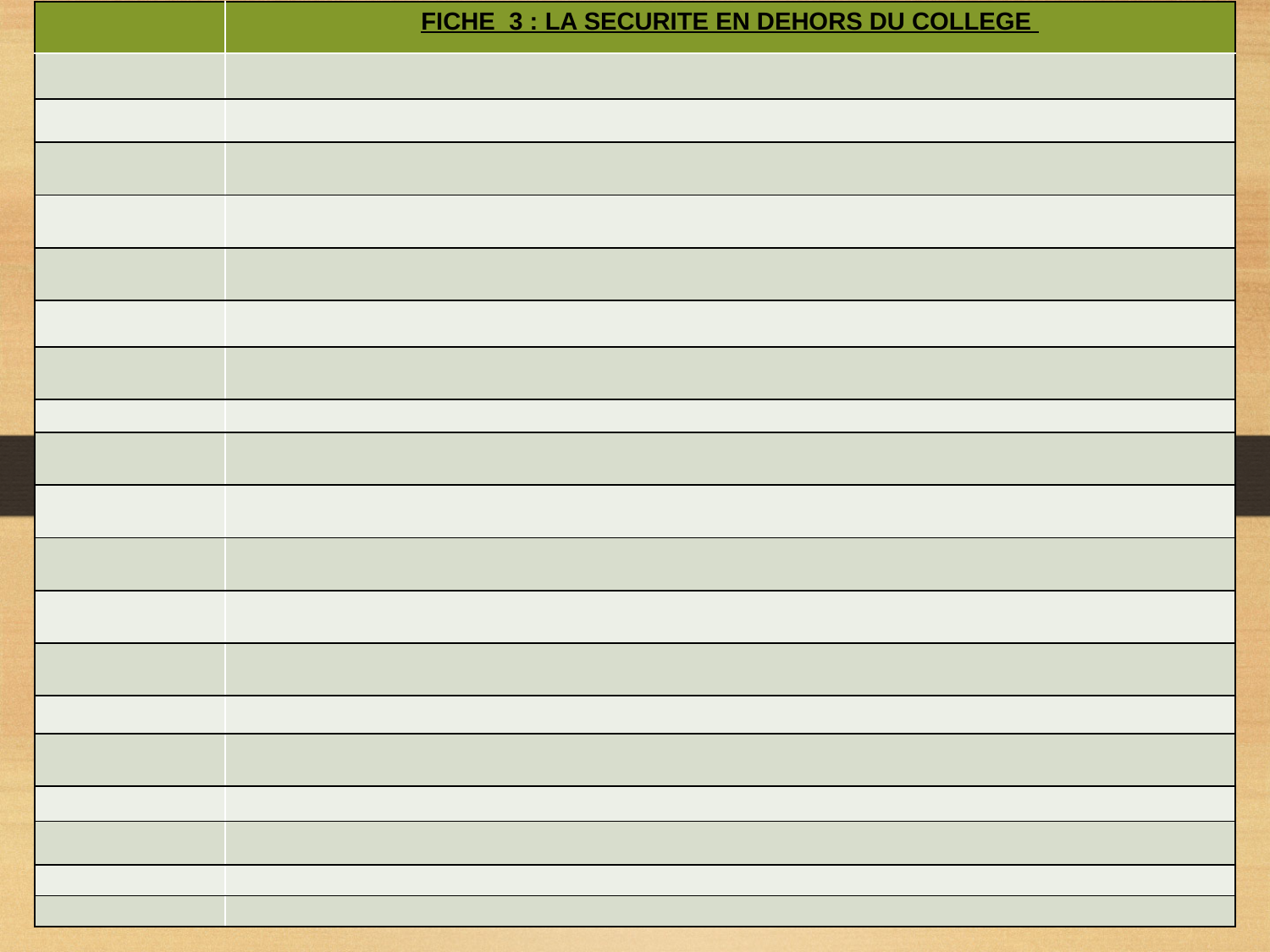

|  | FICHE 3 : LA SECURITE EN DEHORS DU COLLEGE |
| --- | --- |
|  |  |
|  |  |
|  |  |
|  |  |
|  |  |
|  |  |
|  |  |
|  |  |
|  |  |
|  |  |
|  |  |
|  |  |
|  |  |
|  |  |
|  |  |
|  |  |
|  |  |
|  |  |
|  |  |